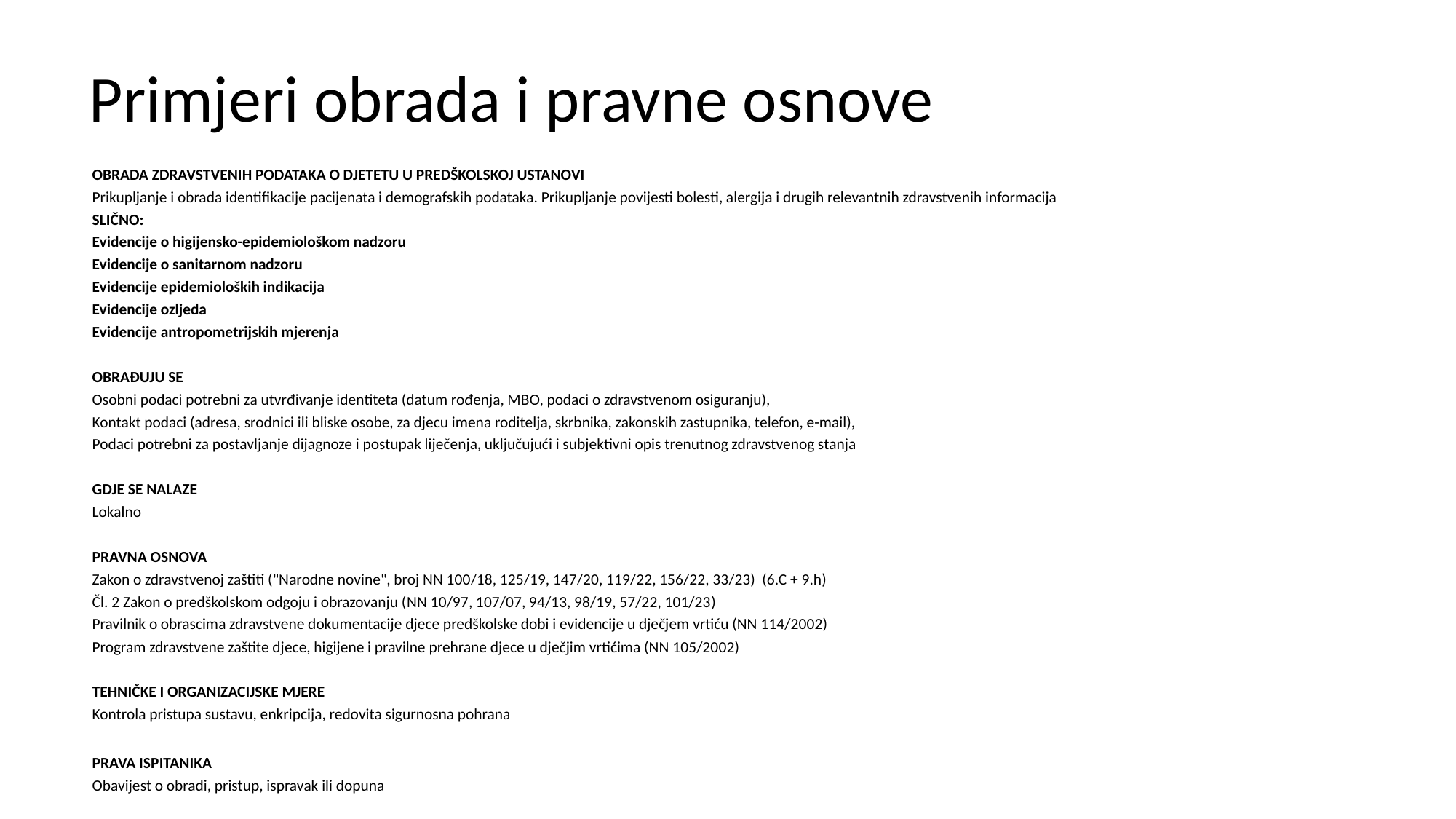

# Primjeri obrada i pravne osnove
OBRADA ZDRAVSTVENIH PODATAKA O DJETETU U PREDŠKOLSKOJ USTANOVI
Prikupljanje i obrada identifikacije pacijenata i demografskih podataka. Prikupljanje povijesti bolesti, alergija i drugih relevantnih zdravstvenih informacija
SLIČNO:
Evidencije o higijensko-epidemiološkom nadzoru
Evidencije o sanitarnom nadzoru
Evidencije epidemioloških indikacija
Evidencije ozljeda
Evidencije antropometrijskih mjerenja

OBRAĐUJU SE
Osobni podaci potrebni za utvrđivanje identiteta (datum rođenja, MBO, podaci o zdravstvenom osiguranju),
Kontakt podaci (adresa, srodnici ili bliske osobe, za djecu imena roditelja, skrbnika, zakonskih zastupnika, telefon, e-mail),
Podaci potrebni za postavljanje dijagnoze i postupak liječenja, uključujući i subjektivni opis trenutnog zdravstvenog stanja

GDJE SE NALAZE
Lokalno

PRAVNA OSNOVA
Zakon o zdravstvenoj zaštiti ("Narodne novine", broj NN 100/18, 125/19, 147/20, 119/22, 156/22, 33/23)  (6.C + 9.h)
Čl. 2 Zakon o predškolskom odgoju i obrazovanju (NN 10/97, 107/07, 94/13, 98/19, 57/22, 101/23)
Pravilnik o obrascima zdravstvene dokumentacije djece predškolske dobi i evidencije u dječjem vrtiću (NN 114/2002)
Program zdravstvene zaštite djece, higijene i pravilne prehrane djece u dječjim vrtićima (NN 105/2002)

TEHNIČKE I ORGANIZACIJSKE MJERE
Kontrola pristupa sustavu, enkripcija, redovita sigurnosna pohrana

PRAVA ISPITANIKA
Obavijest o obradi, pristup, ispravak ili dopuna